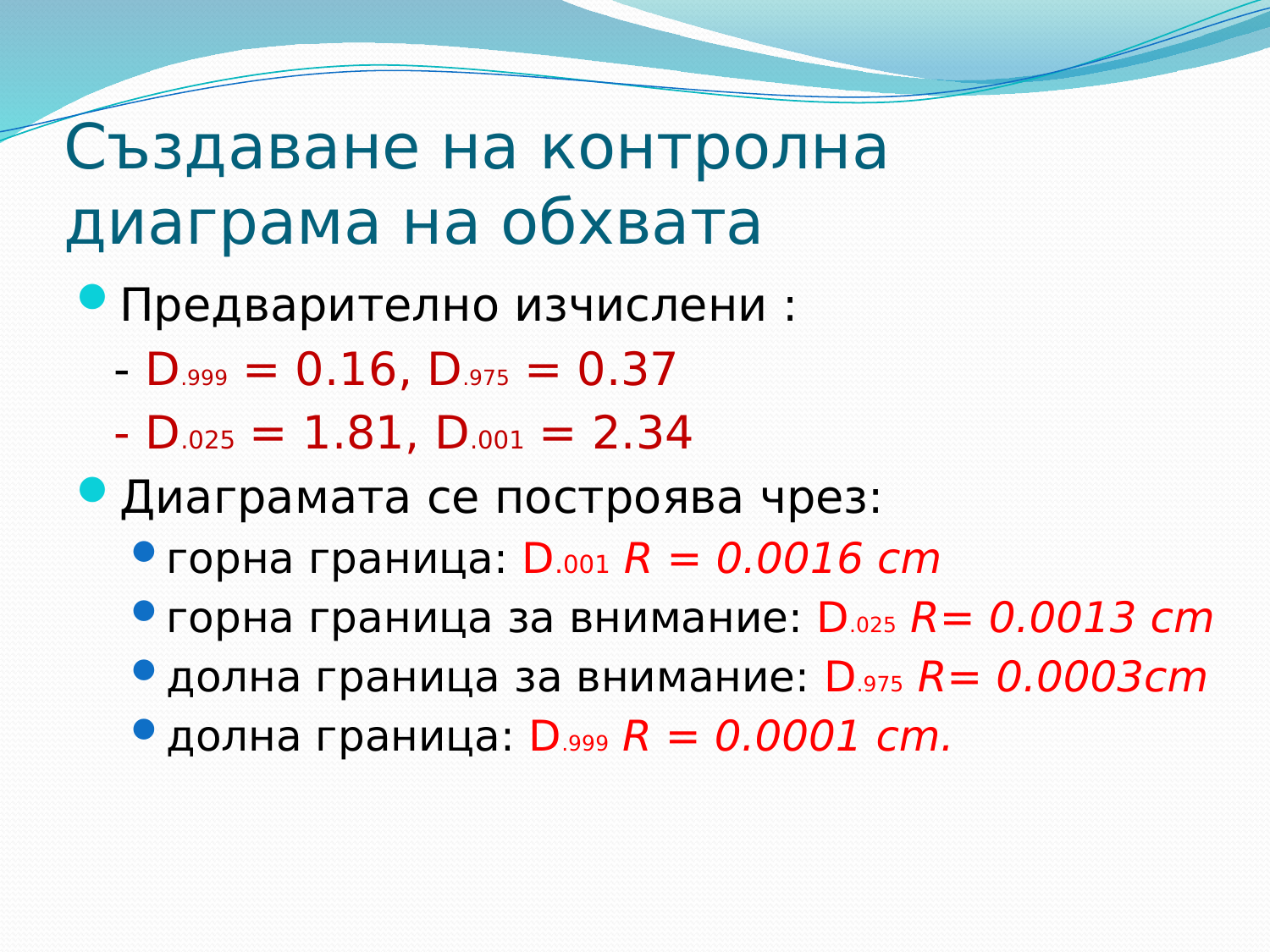

# Създаване на контролна диаграма на обхвата
Предварително изчислени :
	- D.999 = 0.16, D.975 = 0.37
	- D.025 = 1.81, D.001 = 2.34
Диаграмата се построява чрез:
горна граница: D.001 R = 0.0016 cm
горна граница за внимание: D.025 R= 0.0013 cm
долна граница за внимание: D.975 R= 0.0003cm
долна граница: D.999 R = 0.0001 cm.